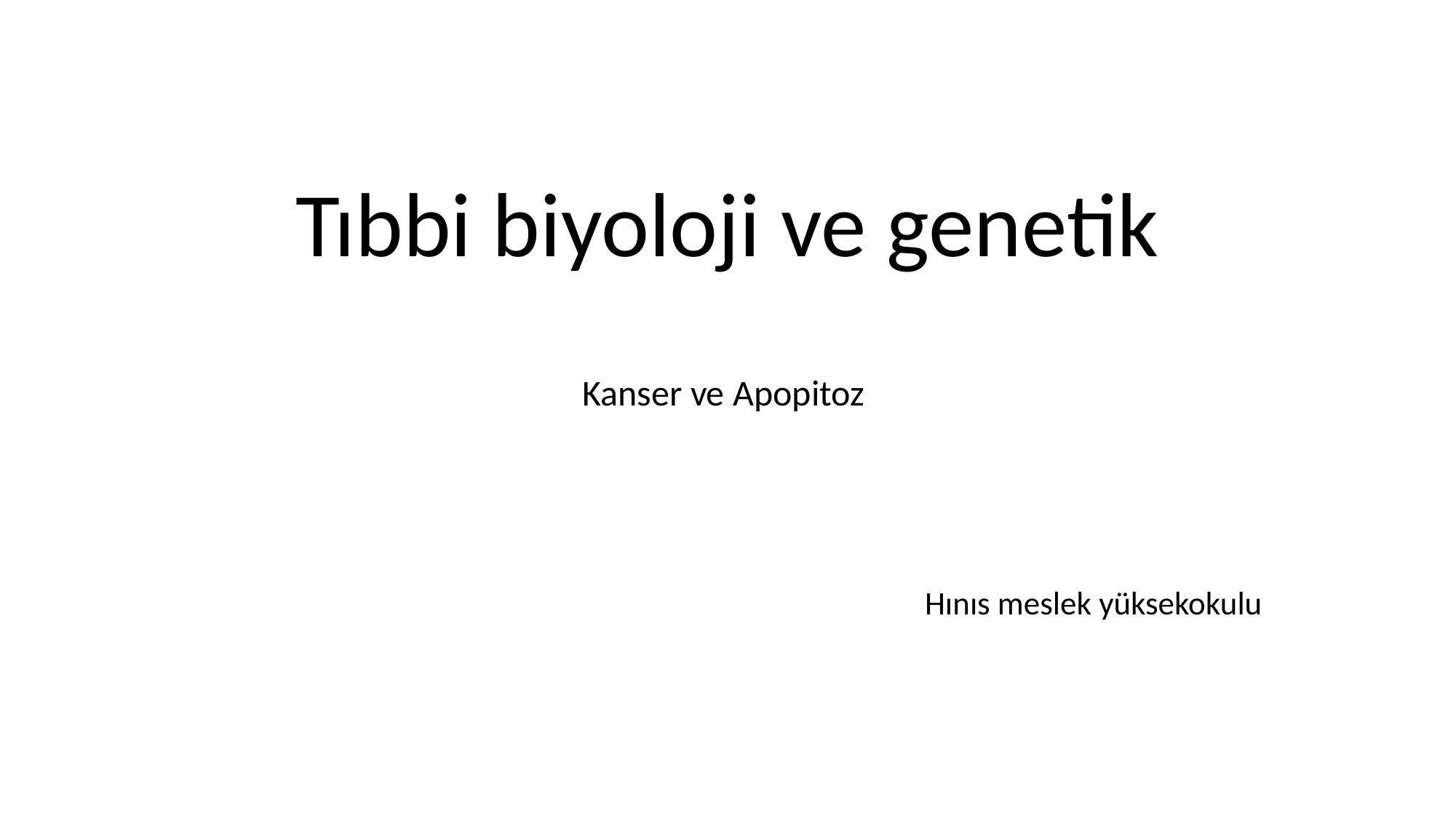

# Tıbbi biyoloji ve genetik Kanser ve Apopitoz

Hınıs meslek yüksekokulu